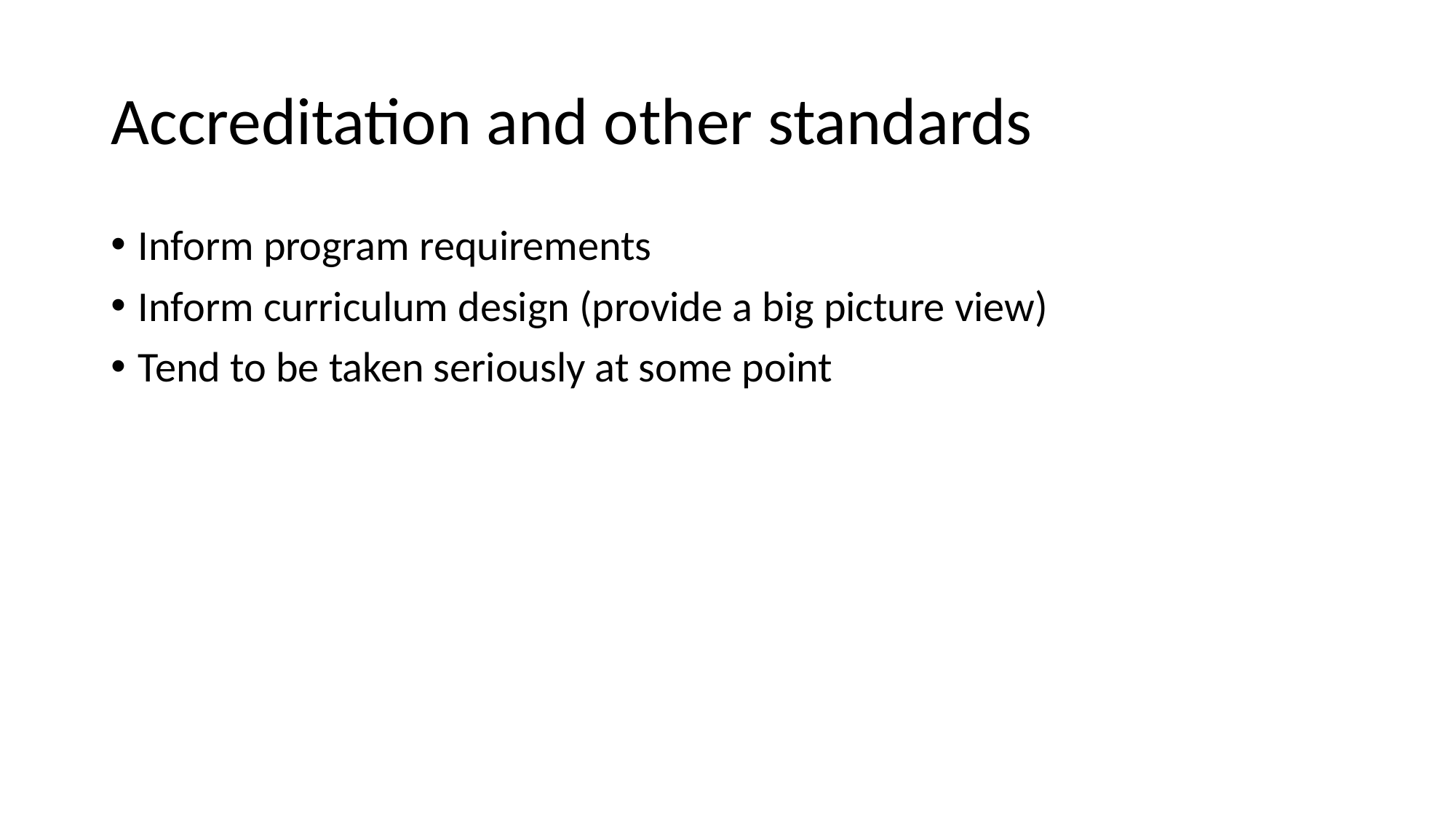

# Accreditation and other standards
Inform program requirements
Inform curriculum design (provide a big picture view)
Tend to be taken seriously at some point